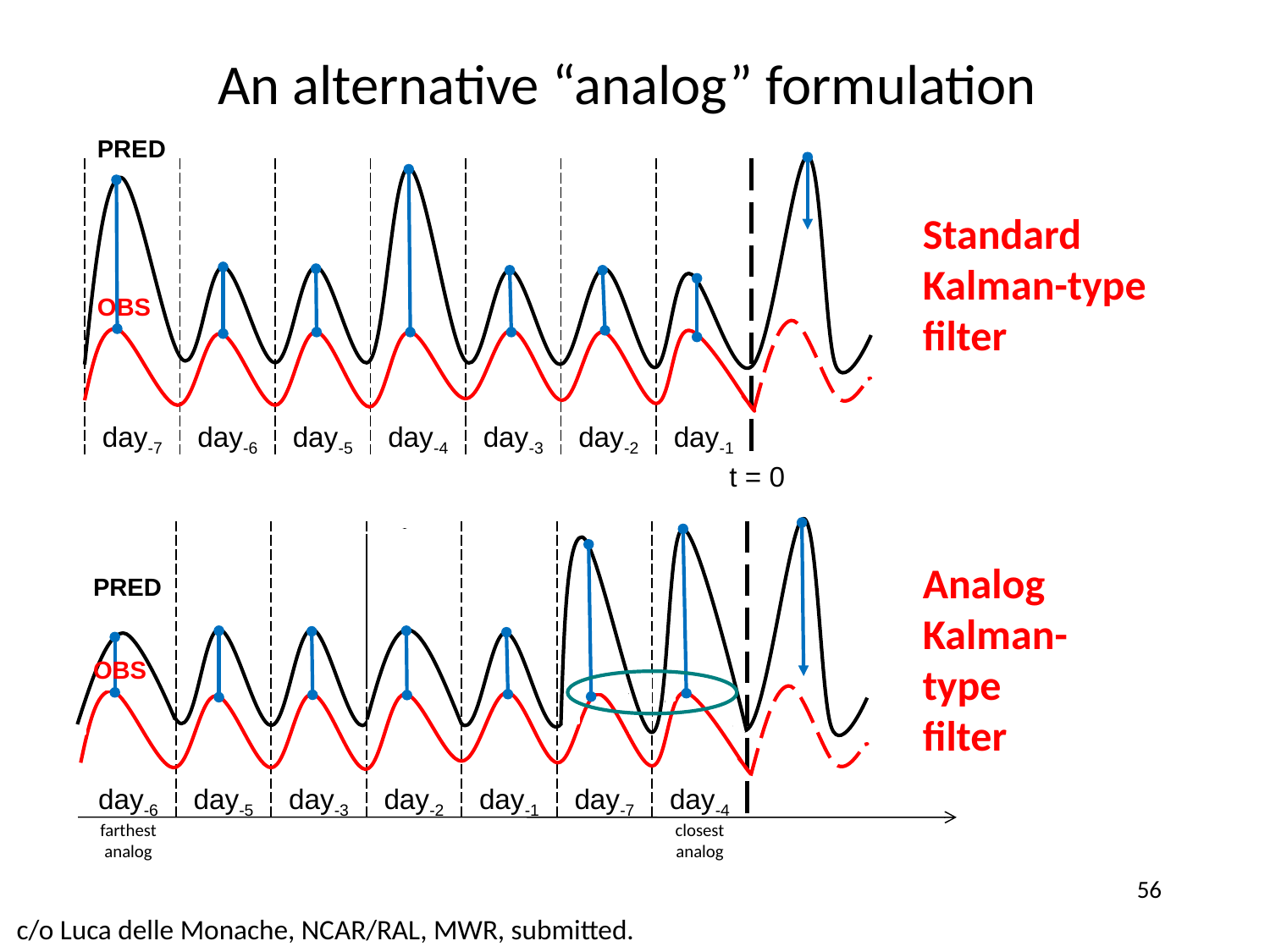

An alternative “analog” formulation
PRED

OBS

day-7
day-6
day-5
day-4
day-3
day-2
day-1
t = 0
Standard Kalman-type filter

PRED

OBS

day-6
day-5
day-3
day-2
day-1
day-7
day-4
farthest analog
closest analog
Analog
Kalman-type filter

56
c/o Luca delle Monache, NCAR/RAL, MWR, submitted.